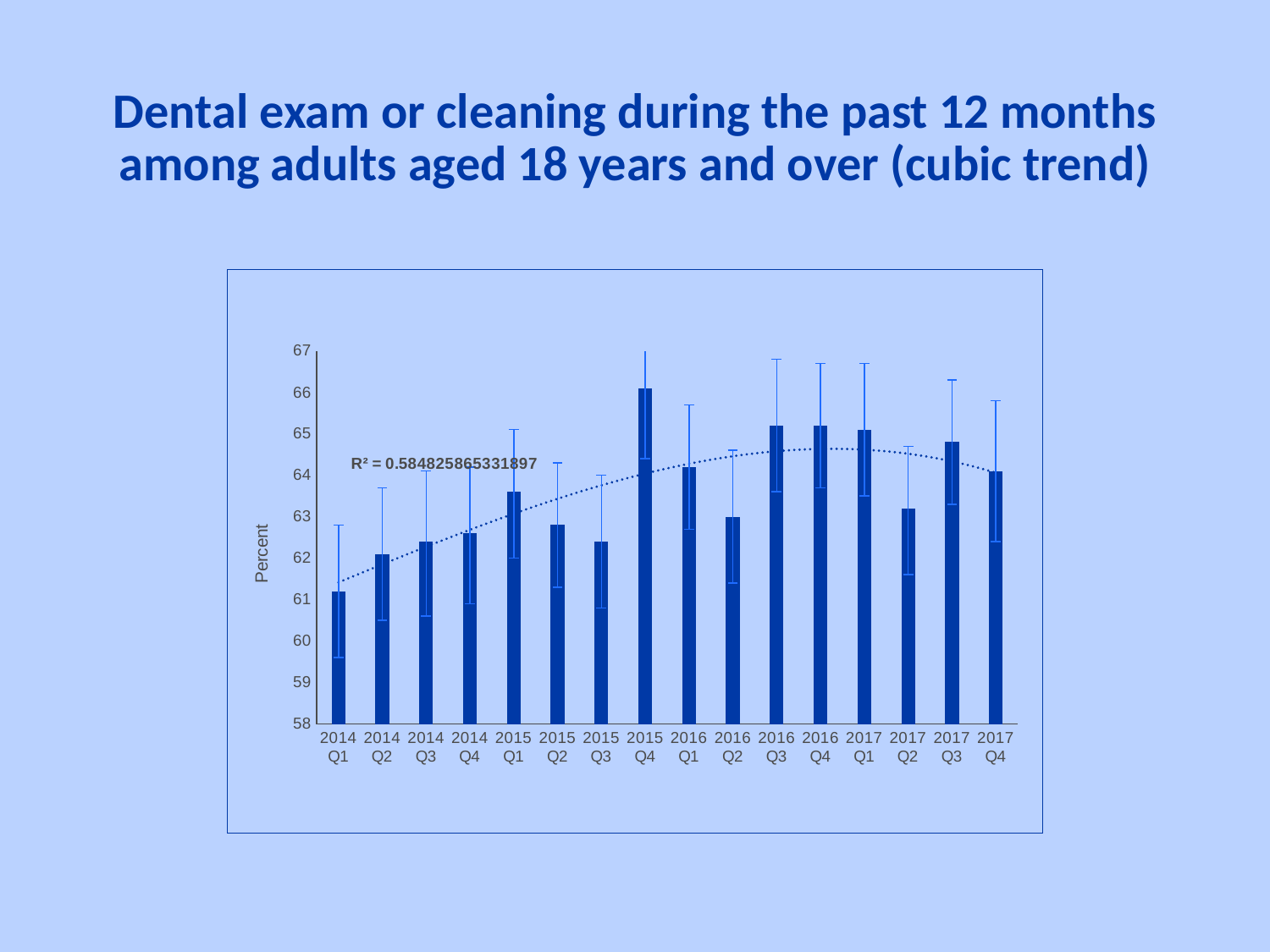

# Dental exam or cleaning during the past 12 months among adults aged 18 years and over (cubic trend)

### Chart

| Category |  |
|---|---|
| 2014 Q1 | 61.2 |
| 2014 Q2 | 62.1 |
| 2014 Q3 | 62.4 |
| 2014 Q4 | 62.6 |
| 2015 Q1 | 63.6 |
| 2015 Q2 | 62.8 |
| 2015 Q3 | 62.4 |
| 2015 Q4 | 66.1 |
| 2016 Q1 | 64.2 |
| 2016 Q2 | 63.0 |
| 2016 Q3 | 65.2 |
| 2016 Q4 | 65.2 |
| 2017 Q1 | 65.1 |
| 2017 Q2 | 63.2 |
| 2017 Q3 | 64.8 |
| 2017 Q4 | 64.1 |